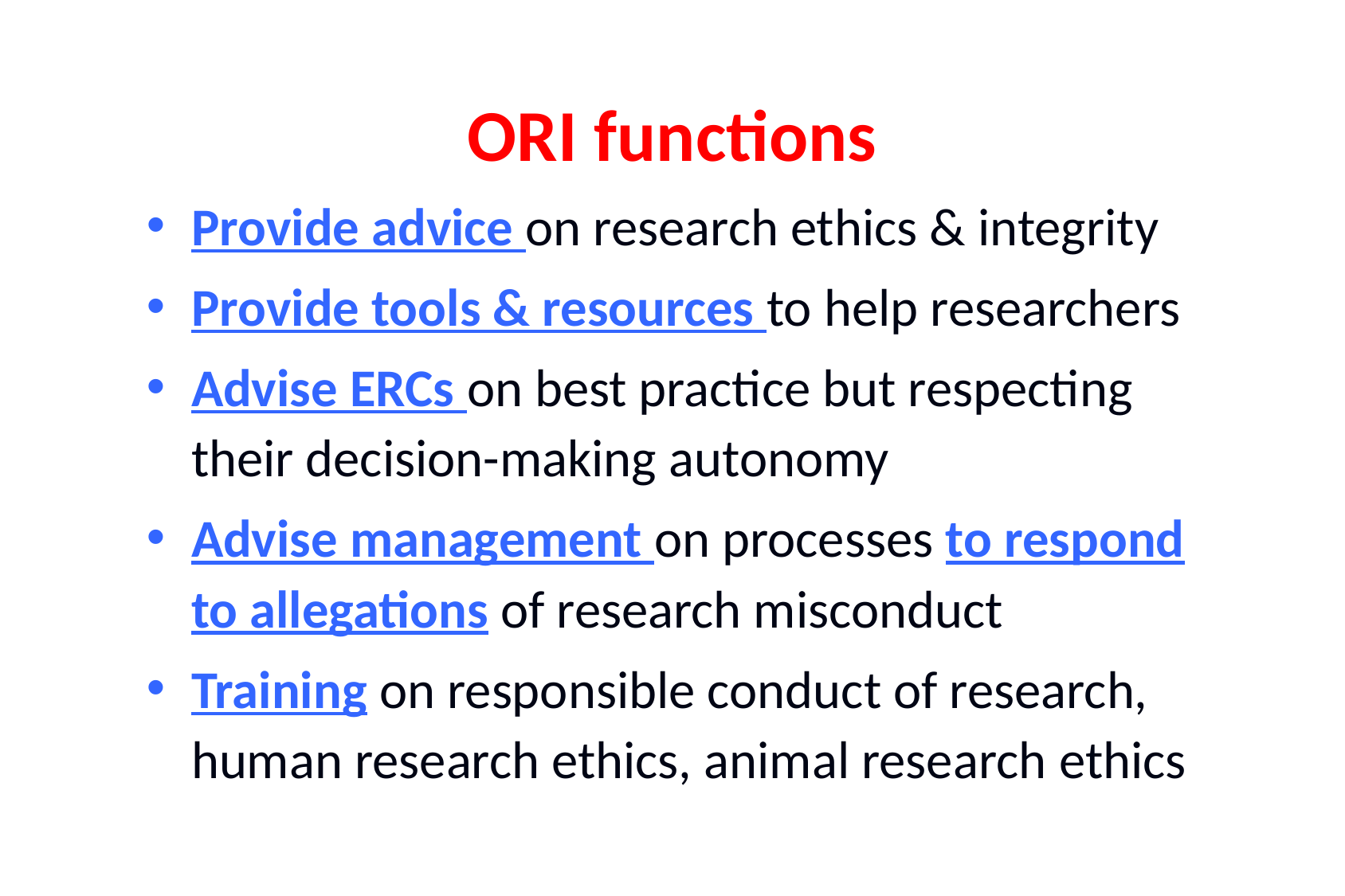

ORI functions
Provide advice on research ethics & integrity
Provide tools & resources to help researchers
Advise ERCs on best practice but respecting their decision-making autonomy
Advise management on processes to respond to allegations of research misconduct
Training on responsible conduct of research, human research ethics, animal research ethics